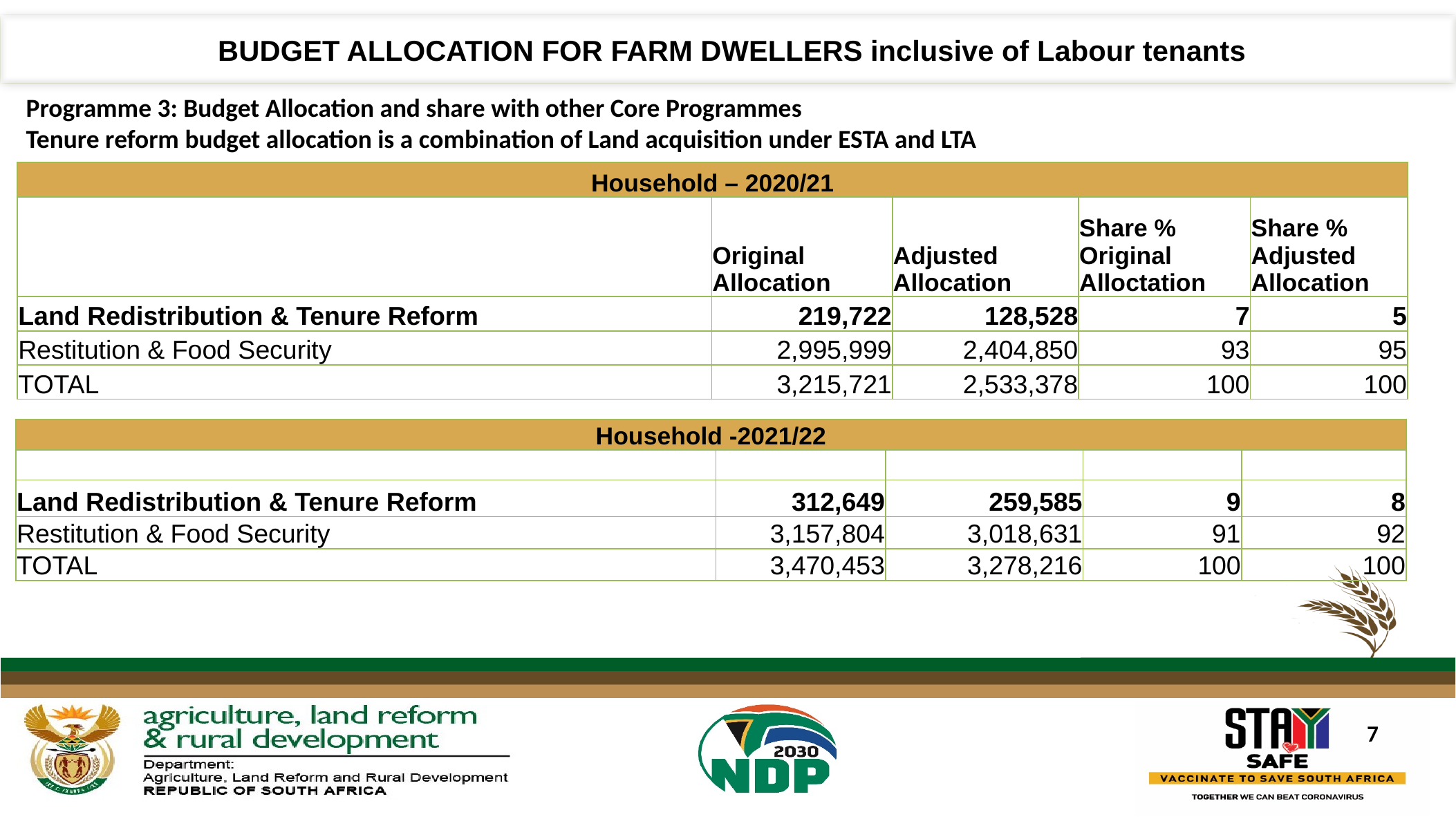

BUDGET ALLOCATION FOR FARM DWELLERS inclusive of Labour tenants
Programme 3: Budget Allocation and share with other Core Programmes
Tenure reform budget allocation is a combination of Land acquisition under ESTA and LTA
| Household – 2020/21 |  |  |  |  |
| --- | --- | --- | --- | --- |
|  | Original Allocation | Adjusted Allocation | Share % Original Alloctation | Share % Adjusted Allocation |
| Land Redistribution & Tenure Reform | 219,722 | 128,528 | 7 | 5 |
| Restitution & Food Security | 2,995,999 | 2,404,850 | 93 | 95 |
| TOTAL | 3,215,721 | 2,533,378 | 100 | 100 |
| Household -2021/22 |  |  |  |  |
| --- | --- | --- | --- | --- |
|  |  |  |  |  |
| Land Redistribution & Tenure Reform | 312,649 | 259,585 | 9 | 8 |
| Restitution & Food Security | 3,157,804 | 3,018,631 | 91 | 92 |
| TOTAL | 3,470,453 | 3,278,216 | 100 | 100 |
7